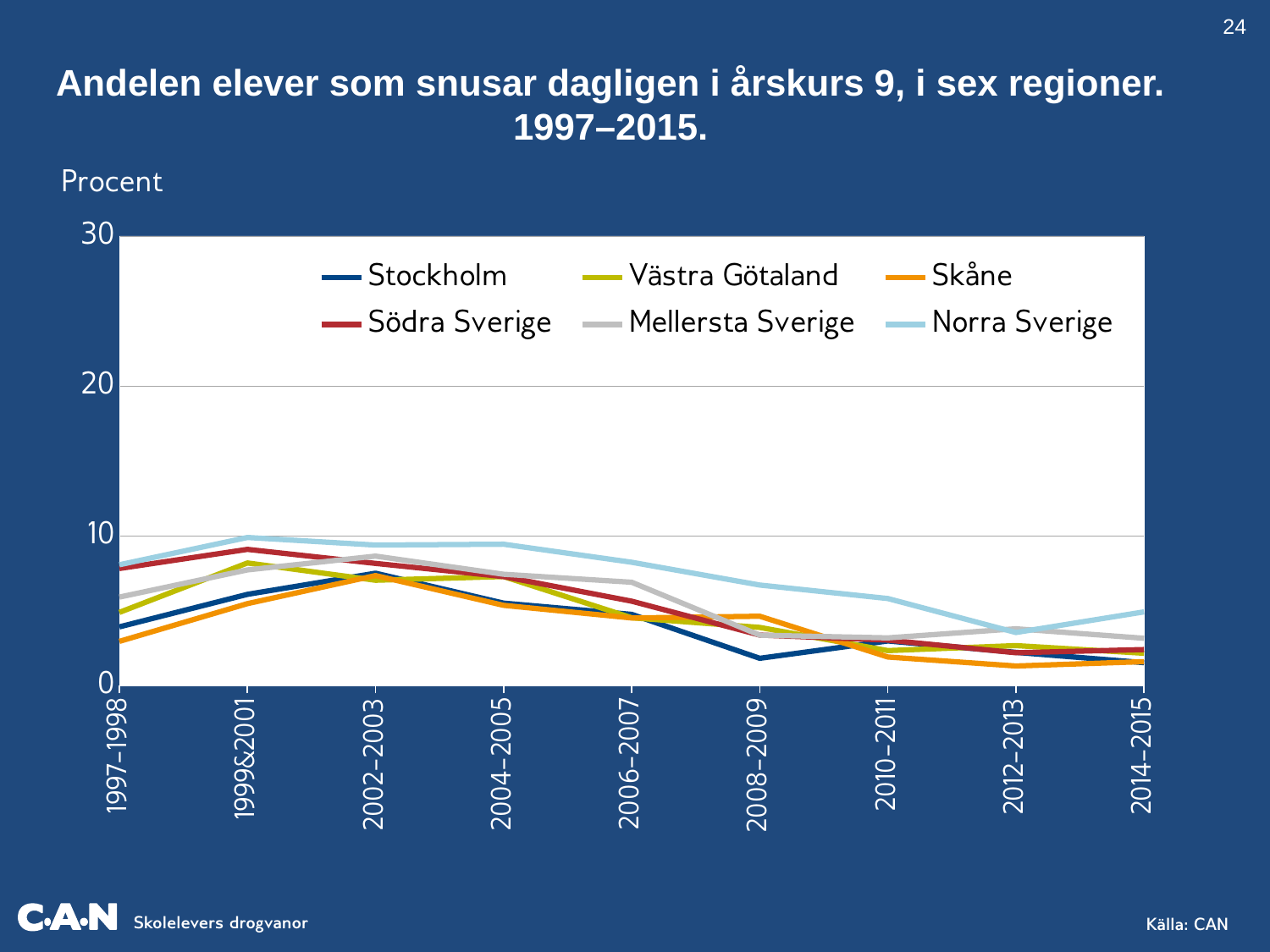

24
Andelen elever som snusar dagligen i årskurs 9, i sex regioner. 1997–2015.

### Chart

| Category | Stockholm | Västra Götaland | Skåne | Södra Sverige | Mellersta Sverige | Norra Sverige |
|---|---|---|---|---|---|---|
| 1997–1998 | 3.931120533849751 | 4.895395816206091 | 2.965160743866183 | 7.820227784193436 | 5.9148358395440015 | 8.071534877923456 |
| 1999&2001 | 6.098723053468266 | 8.191543454321867 | 5.478810668912006 | 9.097868636816196 | 7.727247461641079 | 9.89183220028703 |
| 2002–2003 | 7.5084043912626255 | 7.039989470864826 | 7.35066203472868 | 8.161096115920351 | 8.647372235508865 | 9.385706448013087 |
| 2004–2005 | 5.511823205703045 | 7.285066128642381 | 5.364656308599396 | 7.281842612466007 | 7.439765701019742 | 9.439227174838743 |
| 2006–2007 | 4.7636183984577904 | 4.536226260384808 | 4.523118121046502 | 5.644017594924587 | 6.904199295911368 | 8.239591415202586 |
| 2008–2009 | 1.8348572123299094 | 3.8922908506209377 | 4.639873935374992 | 3.3847197241826428 | 3.3753431471175084 | 6.719746663836439 |
| 2010–2011 | 2.9892608901485356 | 2.345803061155904 | 1.922045649538803 | 3.0482233700478676 | 3.197562704171992 | 5.817552704660664 |
| 2012–2013 | 2.229030866610492 | 2.6820452558965204 | 1.322301669124862 | 2.204653880296239 | 3.8036524453564056 | 3.5542925398341905 |
| 2014–2015 | 1.545311792101863 | 2.1702161708234144 | 1.6119621797435466 | 2.4160502591819775 | 3.171786102697236 | 4.930852431297183 |